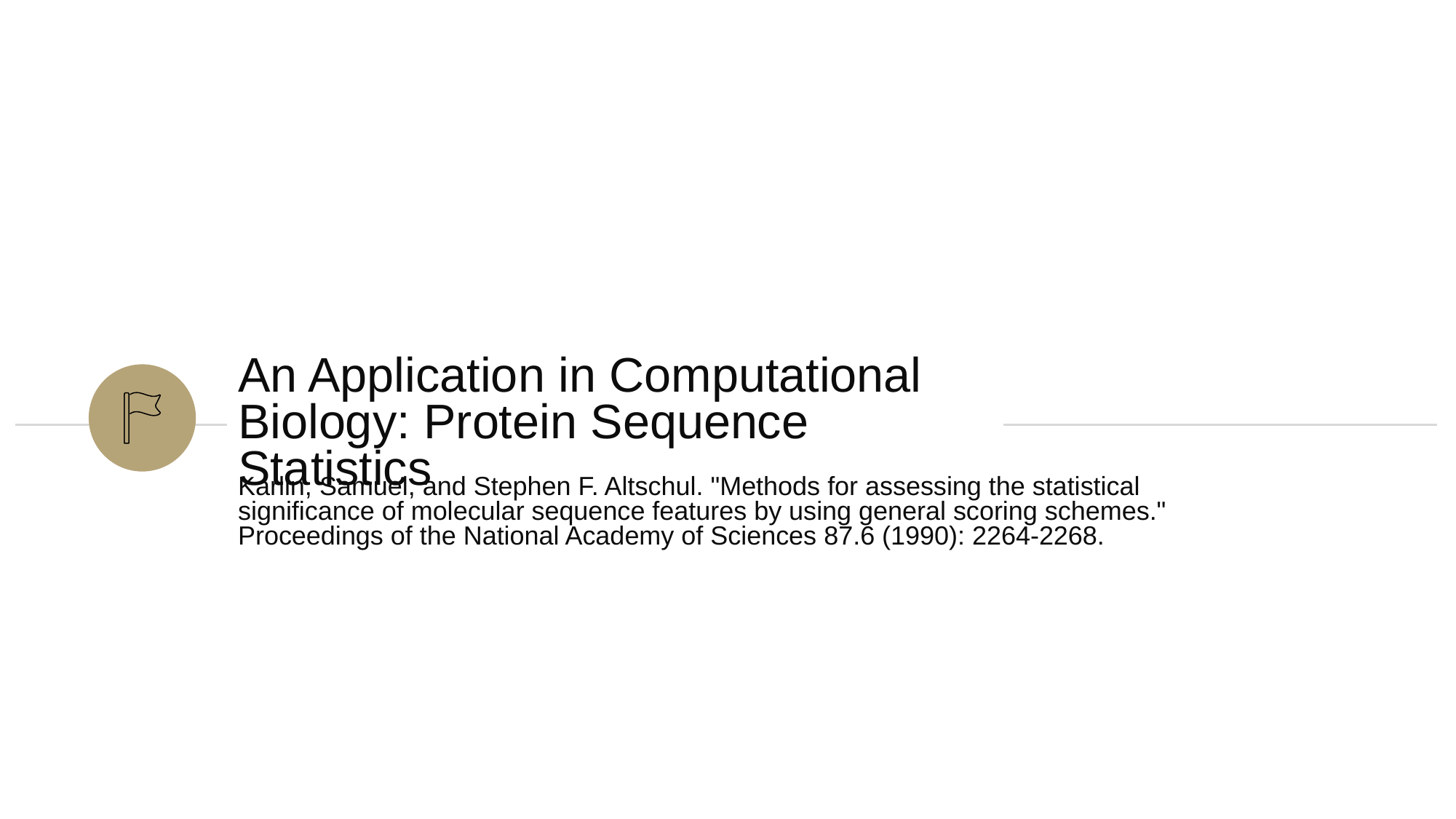

# An Application in Computational Biology: Protein Sequence Statistics
Karlin, Samuel, and Stephen F. Altschul. "Methods for assessing the statistical significance of molecular sequence features by using general scoring schemes." Proceedings of the National Academy of Sciences 87.6 (1990): 2264-2268.